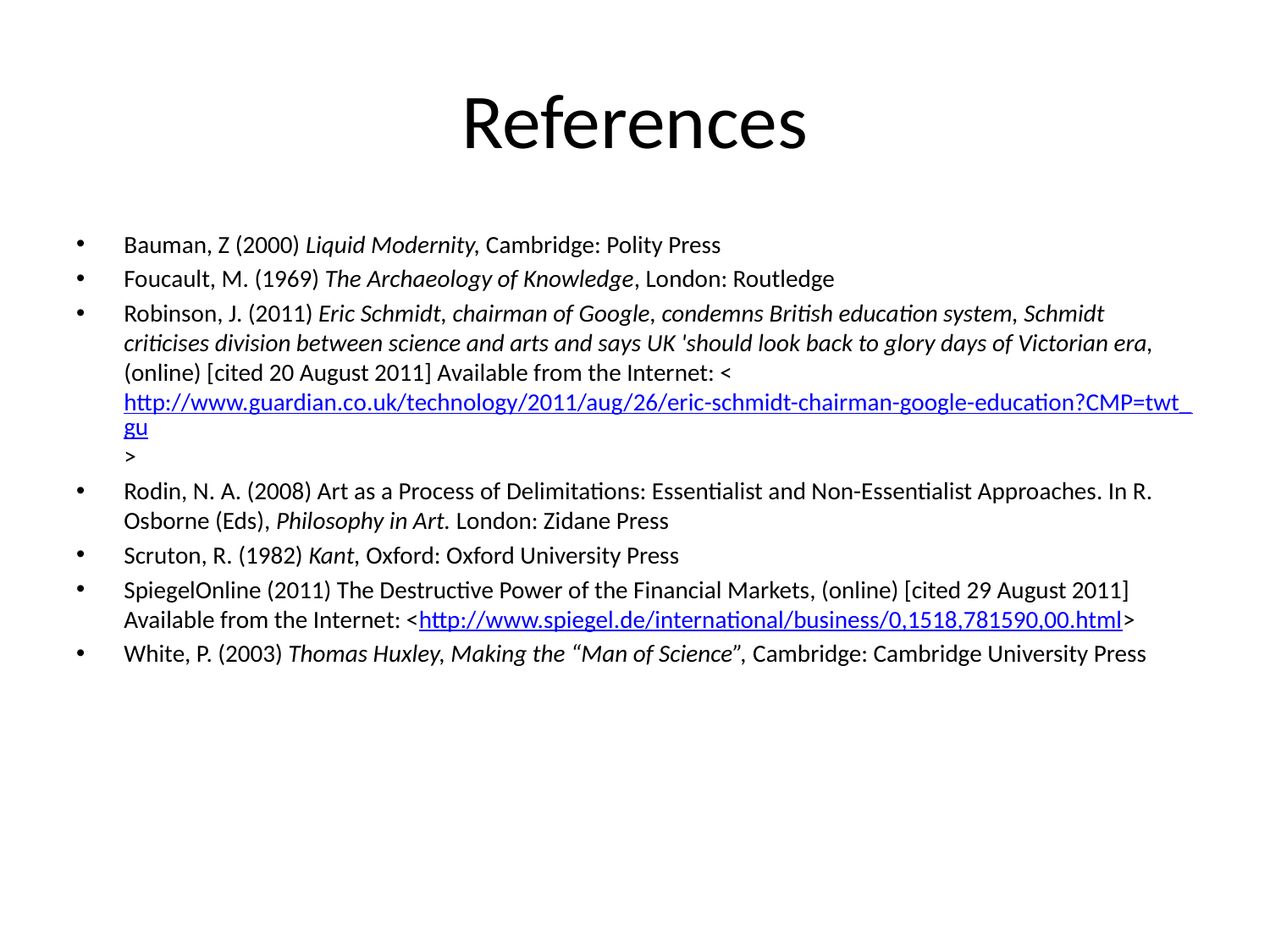

# References
Bauman, Z (2000) Liquid Modernity, Cambridge: Polity Press
Foucault, M. (1969) The Archaeology of Knowledge, London: Routledge
Robinson, J. (2011) Eric Schmidt, chairman of Google, condemns British education system, Schmidt criticises division between science and arts and says UK 'should look back to glory days of Victorian era,
(online) [cited 20 August 2011] Available from the Internet: <http://www.guardian.co.uk/technology/2011/aug/26/eric-schmidt-chairman-google-education?CMP=twt_gu>
Rodin, N. A. (2008) Art as a Process of Delimitations: Essentialist and Non-Essentialist Approaches. In R. Osborne (Eds), Philosophy in Art. London: Zidane Press
Scruton, R. (1982) Kant, Oxford: Oxford University Press
SpiegelOnline (2011) The Destructive Power of the Financial Markets, (online) [cited 29 August 2011] Available from the Internet: <http://www.spiegel.de/international/business/0,1518,781590,00.html>
White, P. (2003) Thomas Huxley, Making the “Man of Science”, Cambridge: Cambridge University Press